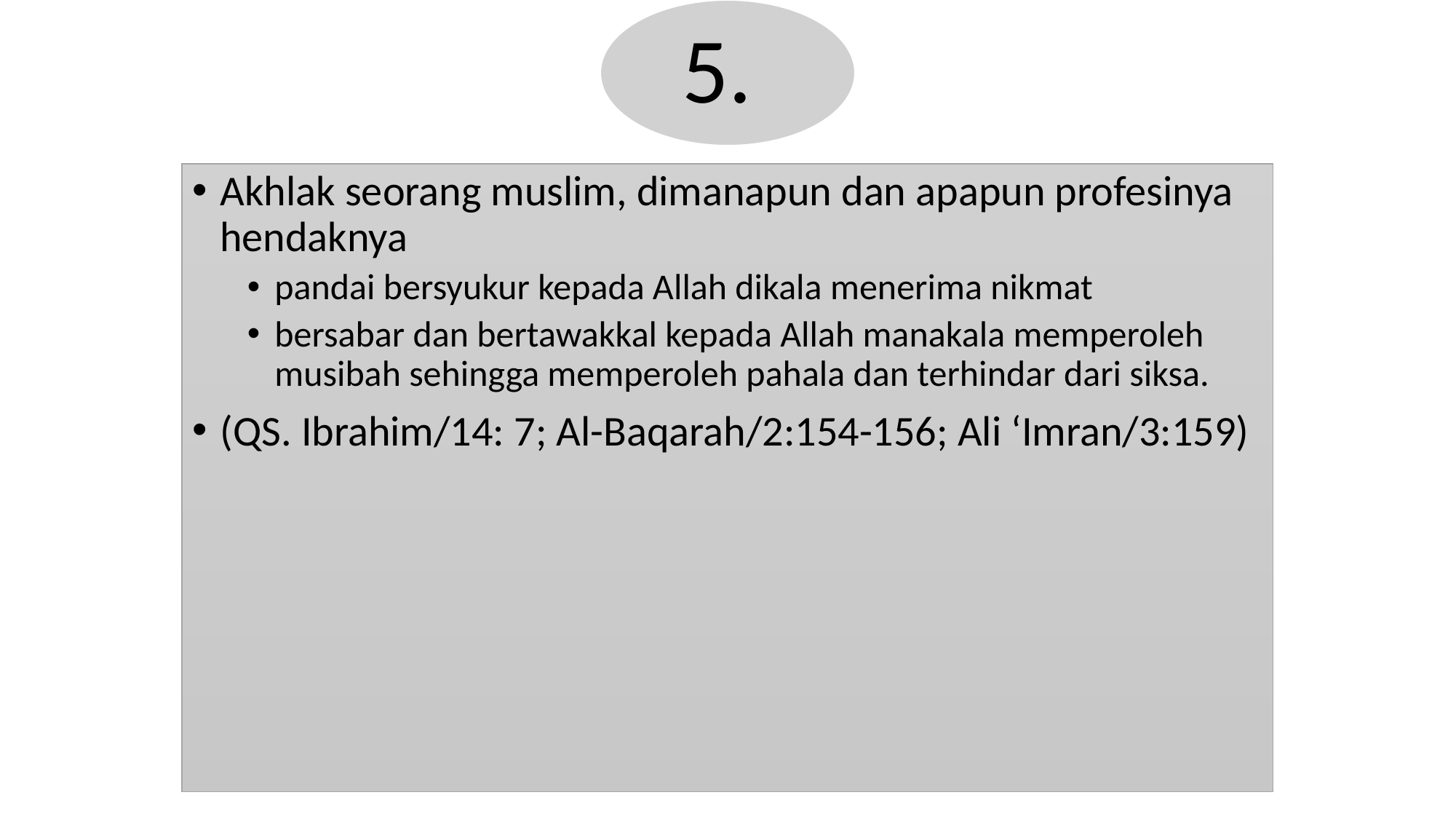

5.
Akhlak seorang muslim, dimanapun dan apapun profesinya hendaknya
pandai bersyukur kepada Allah dikala menerima nikmat
bersabar dan bertawakkal kepada Allah manakala memperoleh musibah sehingga memperoleh pahala dan terhindar dari siksa.
(QS. Ibrahim/14: 7; Al-Baqarah/2:154-156; Ali ‘Imran/3:159)